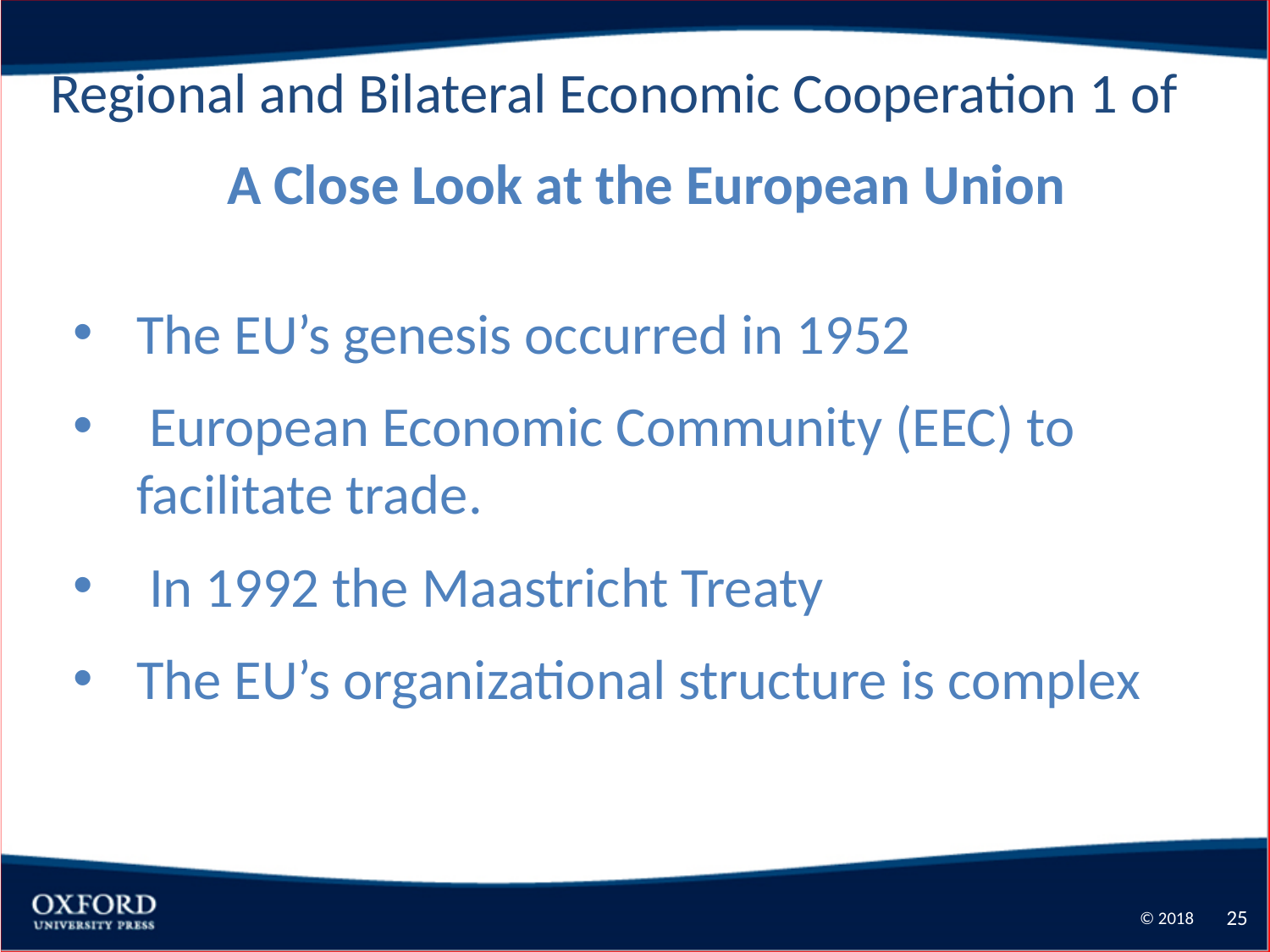

Regional and Bilateral Economic Cooperation 1 of
 A Close Look at the European Union

The EU’s genesis occurred in 1952
 European Economic Community (EEC) to facilitate trade.
 In 1992 the Maastricht Treaty
The EU’s organizational structure is complex